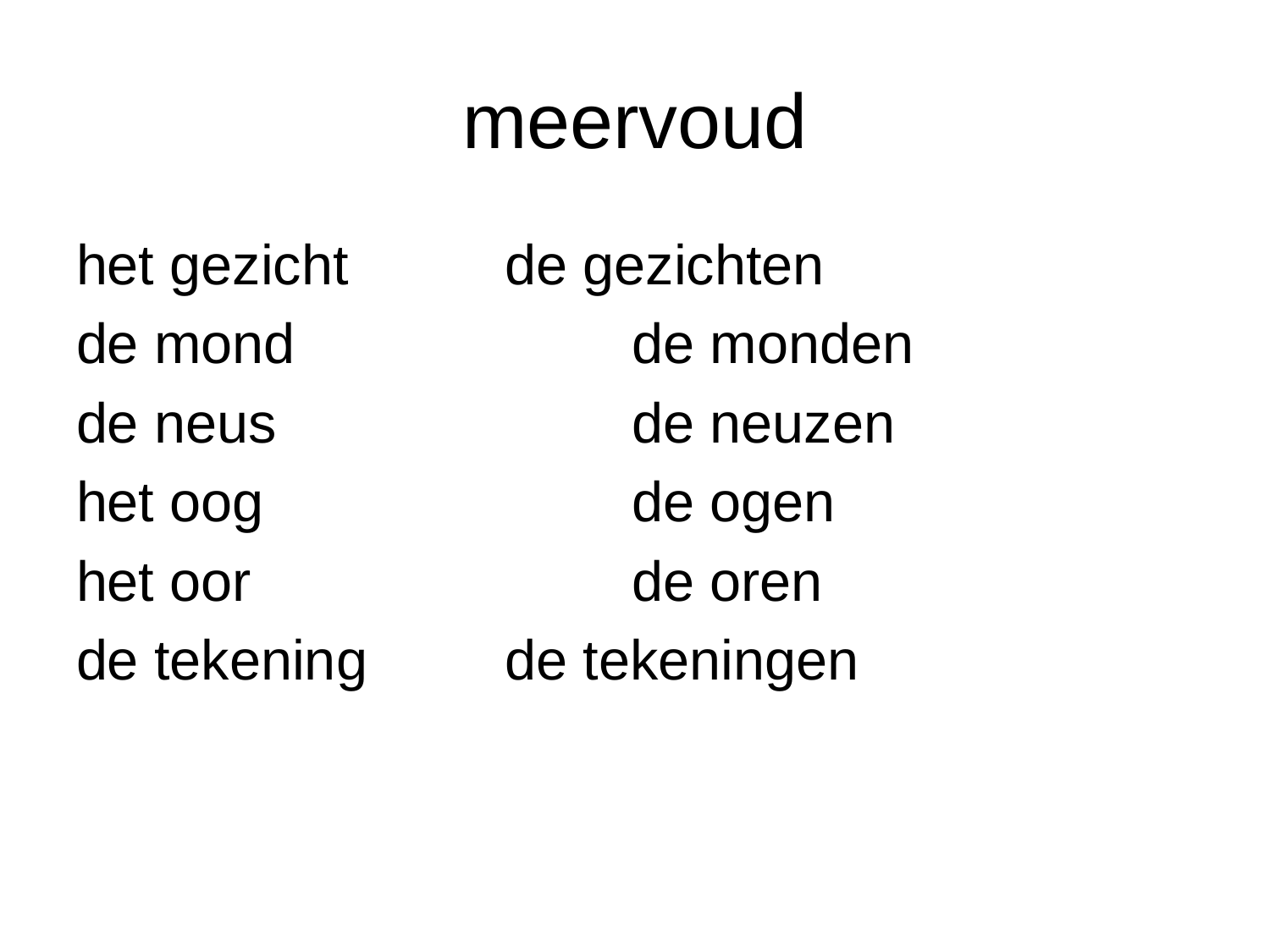

# meervoud
het gezicht		de gezichten
de mond			de monden
de neus			de neuzen
het oog			de ogen
het oor			de oren
de tekening		de tekeningen